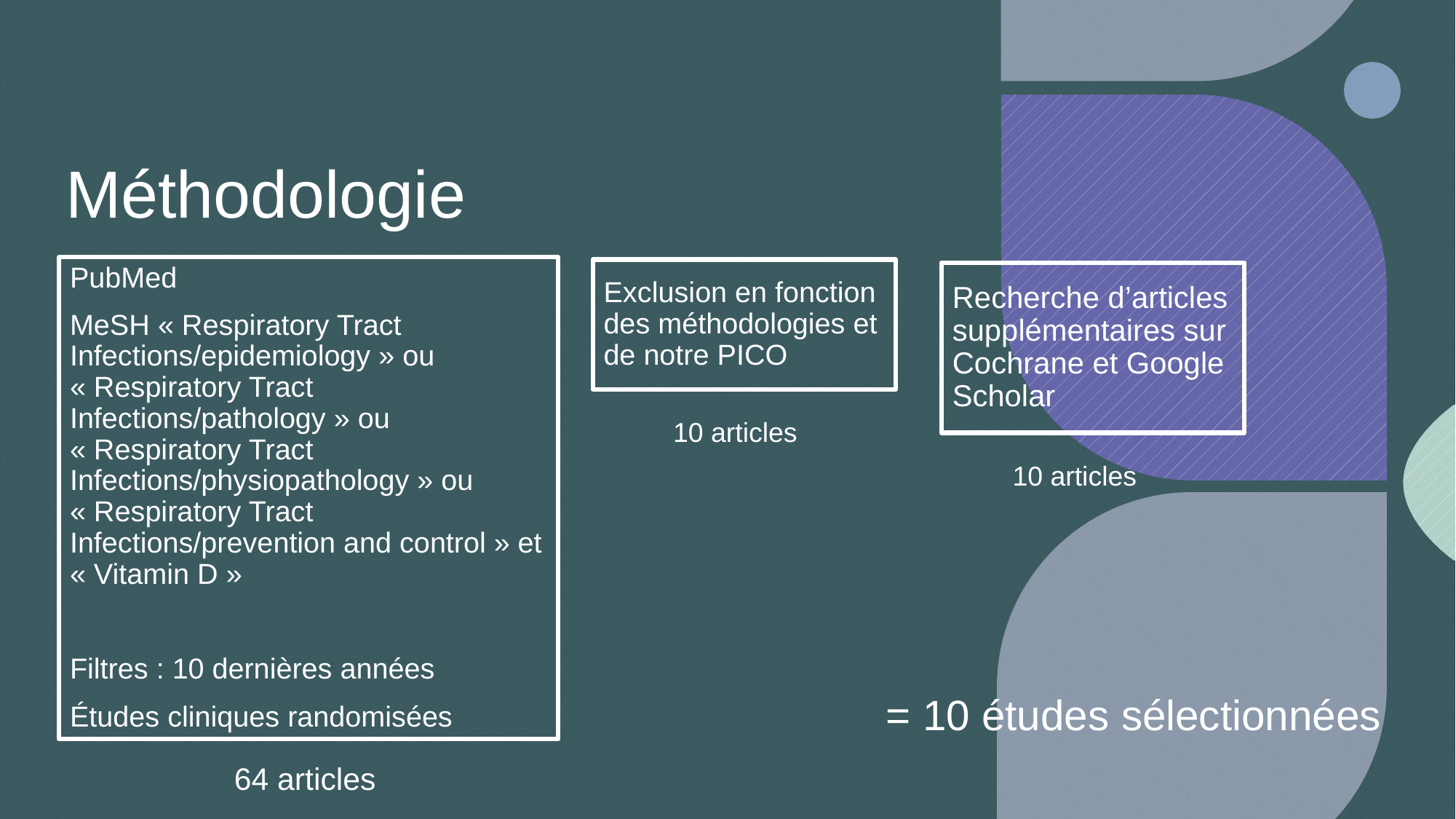

# Méthodologie
PubMed
MeSH « Respiratory Tract Infections/epidemiology » ou « Respiratory Tract Infections/pathology » ou « Respiratory Tract Infections/physiopathology » ou « Respiratory Tract Infections/prevention and control » et « Vitamin D »

Filtres : 10 dernières années
Études cliniques randomisées

Exclusion en fonction des méthodologies et de notre PICO
Recherche d’articles supplémentaires sur Cochrane et Google Scholar
10 articles
10 articles
= 10 études sélectionnées
64 articles